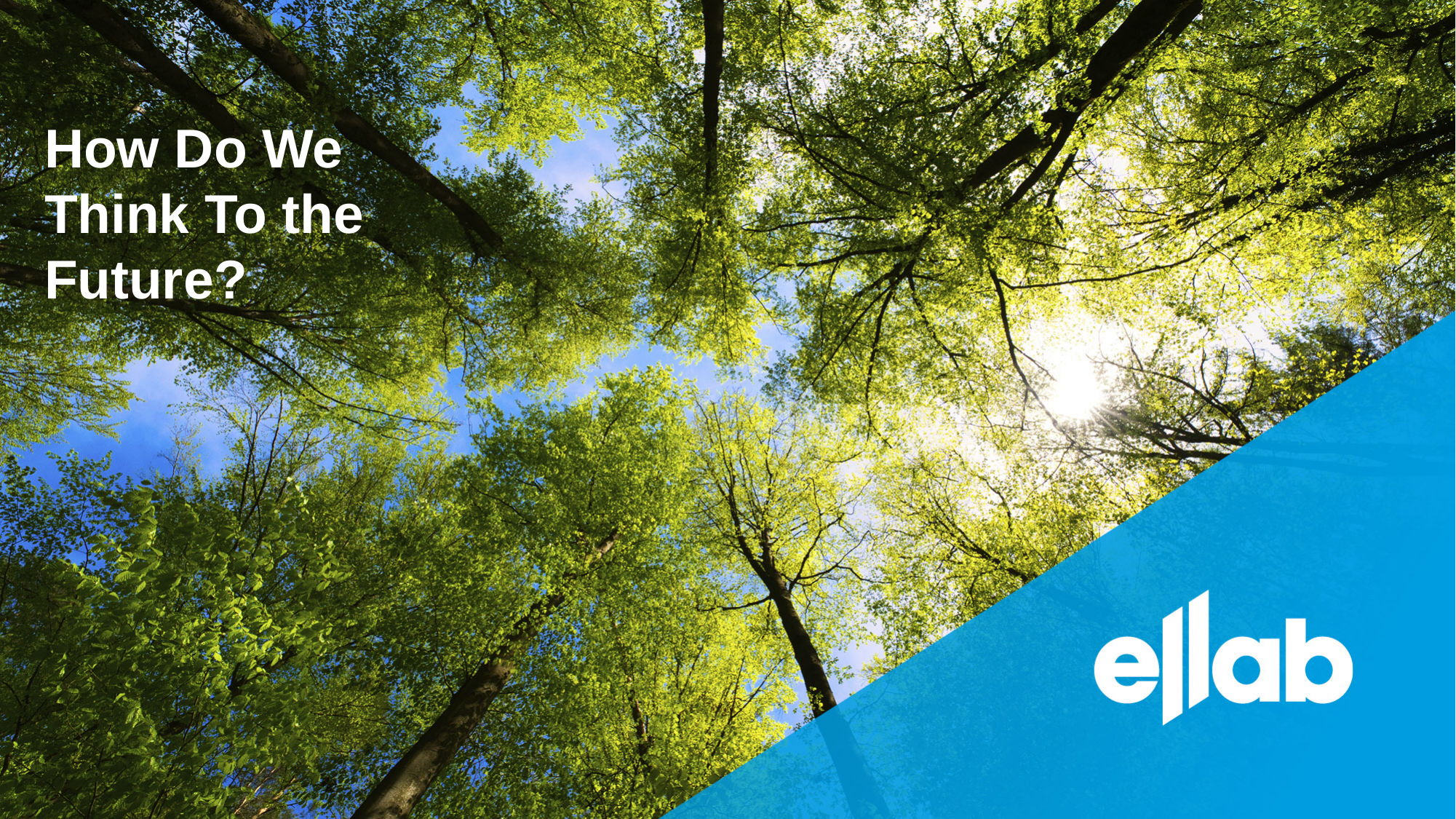

# How Do We Think To the Future?